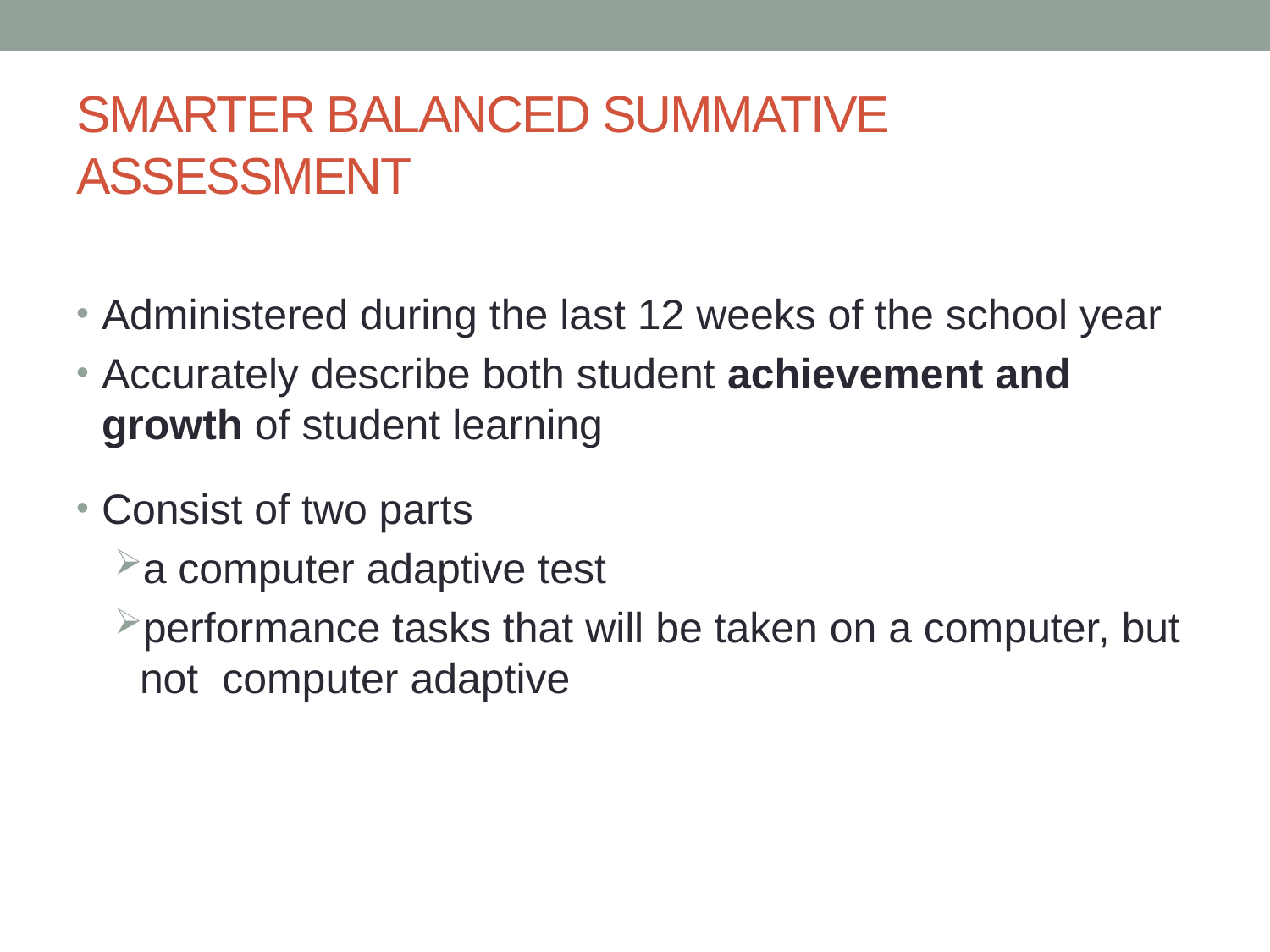

# SMARTER BALANCED SUMMATIVE ASSESSMENT
Administered during the last 12 weeks of the school year
Accurately describe both student achievement and growth of student learning
Consist of two parts
a computer adaptive test
performance tasks that will be taken on a computer, but not  computer adaptive